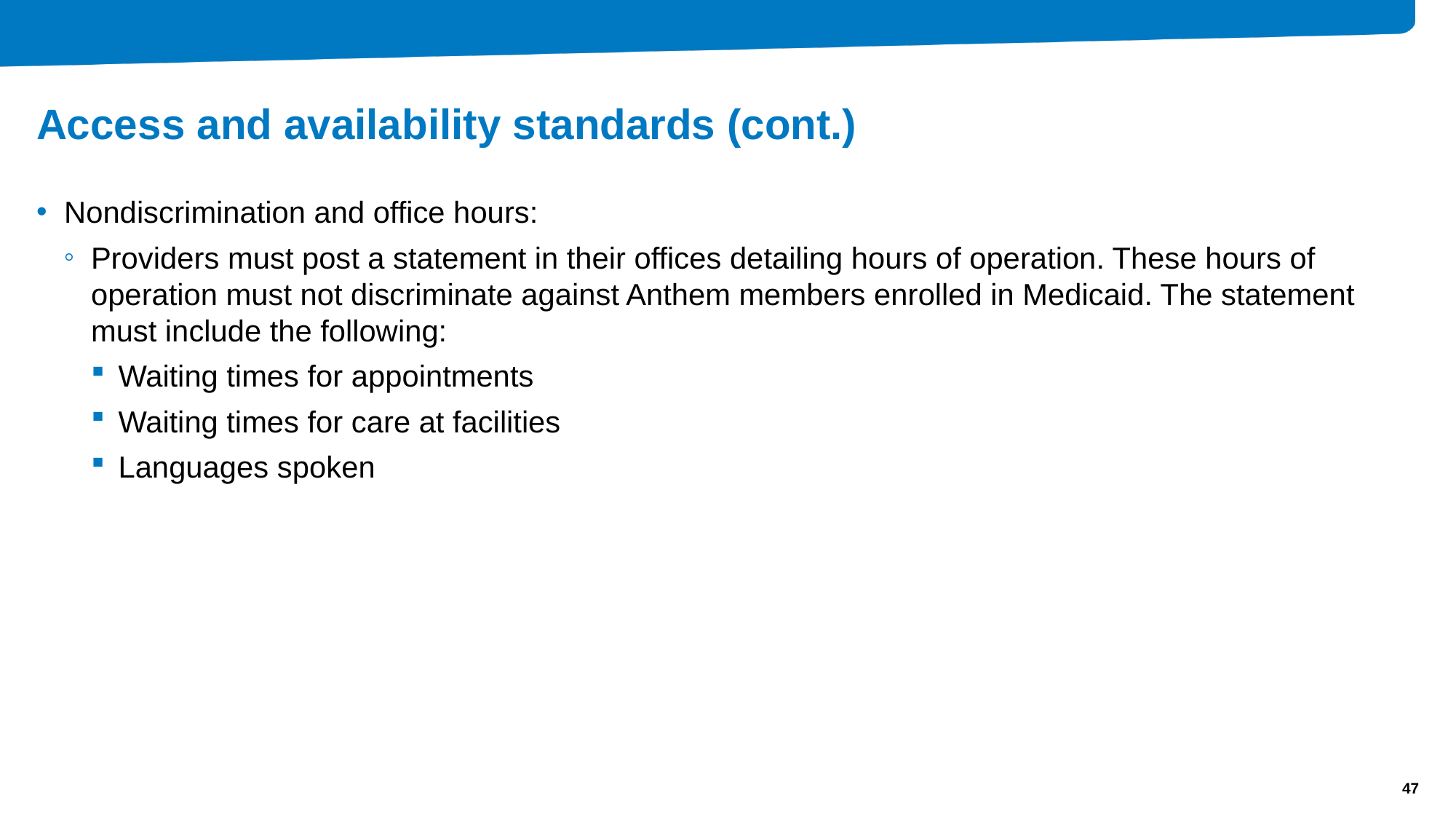

# Access and availability standards (cont.)
Nondiscrimination and office hours:
Providers must post a statement in their offices detailing hours of operation. These hours of operation must not discriminate against Anthem members enrolled in Medicaid. The statement must include the following:
Waiting times for appointments
Waiting times for care at facilities
Languages spoken
47